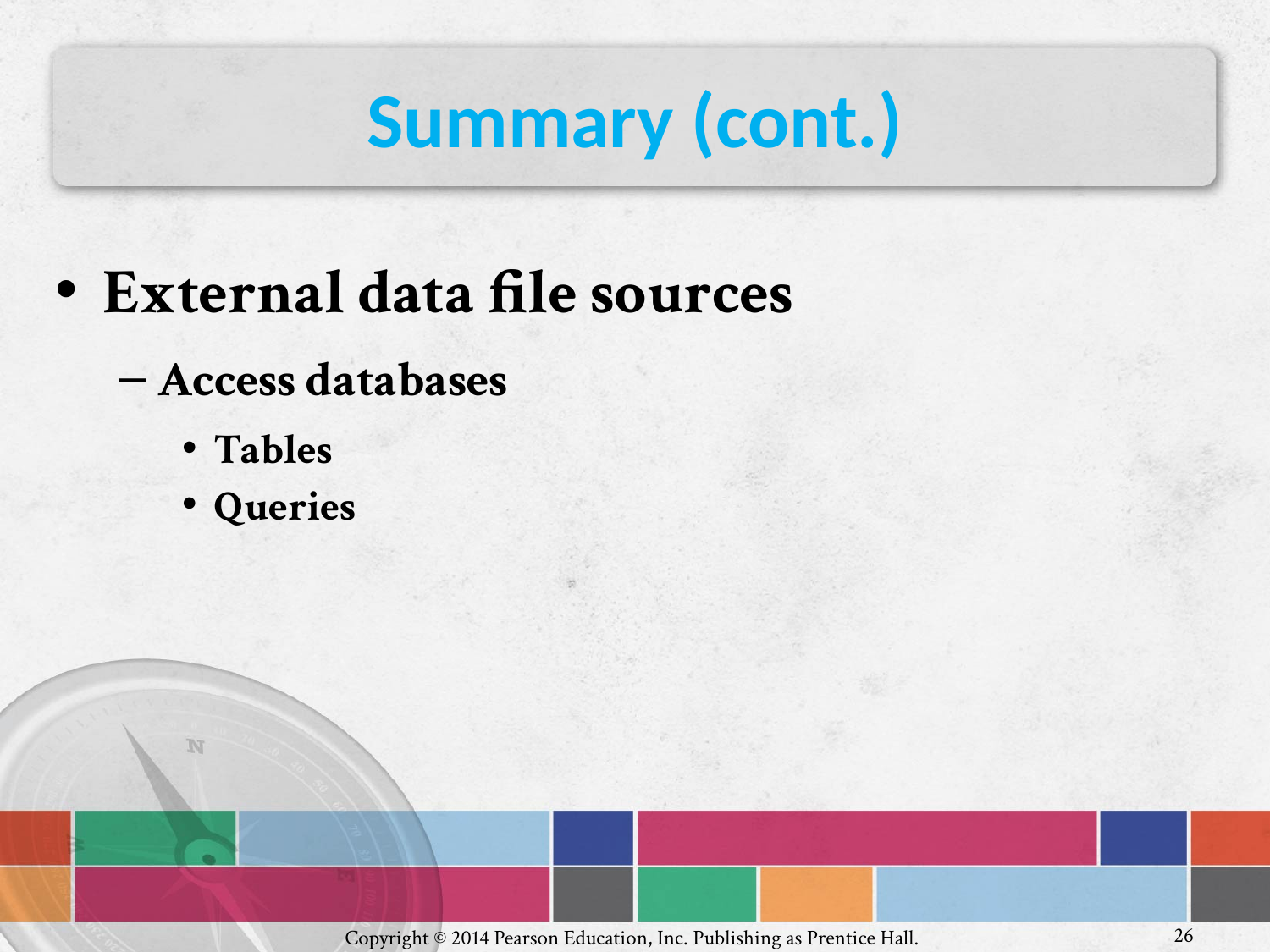

# Summary (cont.)
External data file sources
Access databases
Tables
Queries

Copyright © 2014 Pearson Education, Inc. Publishing as Prentice Hall.

26